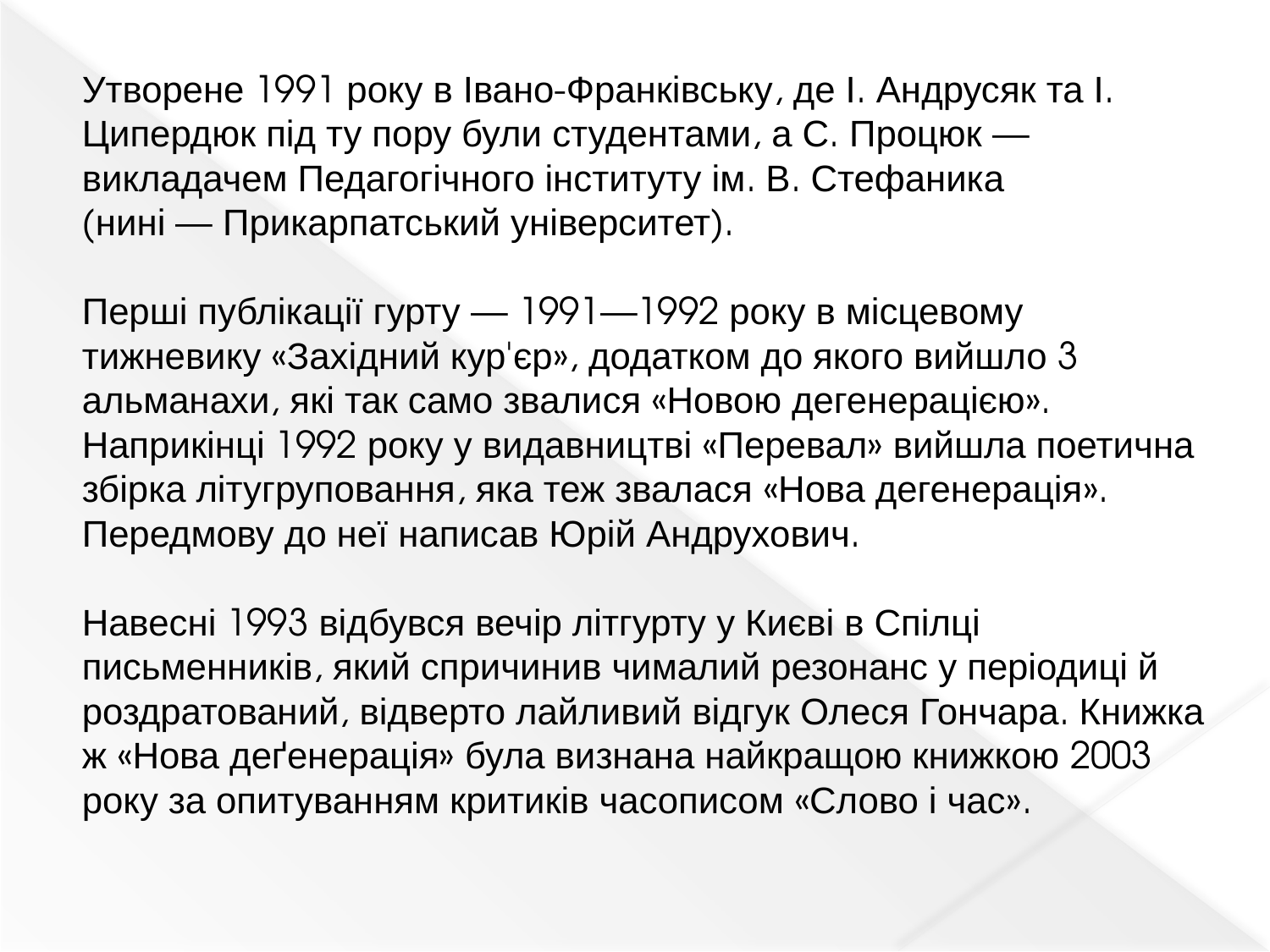

Утворене 1991 року в Івано-Франківську, де І. Андрусяк та І. Ципердюк під ту пору були студентами, а С. Процюк — викладачем Педагогічного інституту ім. В. Стефаника (нині — Прикарпатський університет).

Перші публікації гурту — 1991—1992 року в місцевому тижневику «Західний кур'єр», додатком до якого вийшло 3 альманахи, які так само звалися «Новою дегенерацією».
Наприкінці 1992 року у видавництві «Перевал» вийшла поетична збірка літугруповання, яка теж звалася «Нова дегенерація». Передмову до неї написав Юрій Андрухович.

Навесні 1993 відбувся вечір літгурту у Києві в Спілці письменників, який спричинив чималий резонанс у періодиці й роздратований, відверто лайливий відгук Олеся Гончара. Книжка ж «Нова деґенерація» була визнана найкращою книжкою 2003 року за опитуванням критиків часописом «Слово і час».